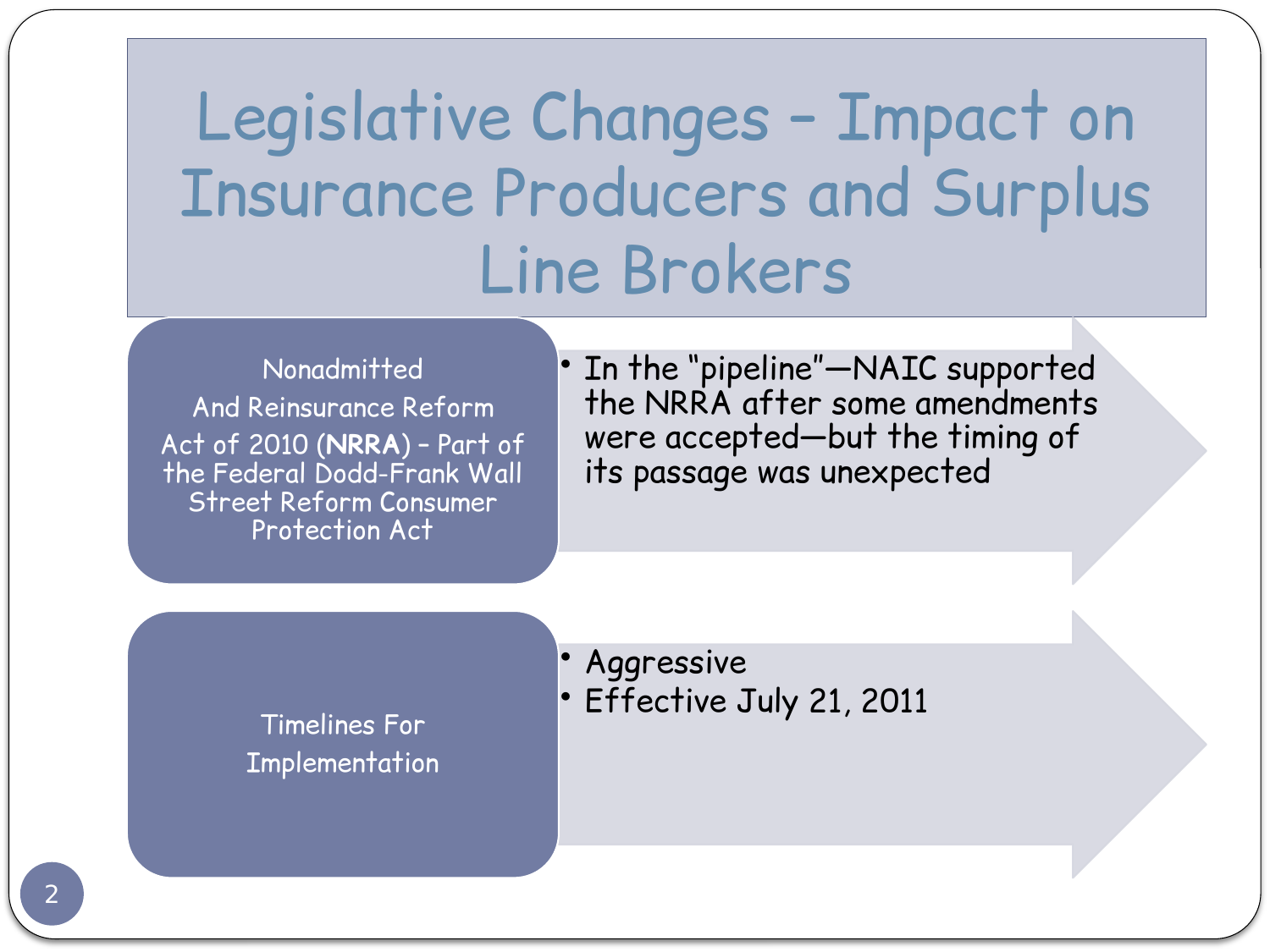

# Legislative Changes – Impact on Insurance Producers and Surplus Line Brokers
In the “pipeline”—NAIC supported the NRRA after some amendments were accepted—but the timing of its passage was unexpected
Nonadmitted
And Reinsurance Reform
Act of 2010 (NRRA) – Part of the Federal Dodd-Frank Wall Street Reform Consumer Protection Act
Aggressive
Effective July 21, 2011
Timelines For
Implementation
2